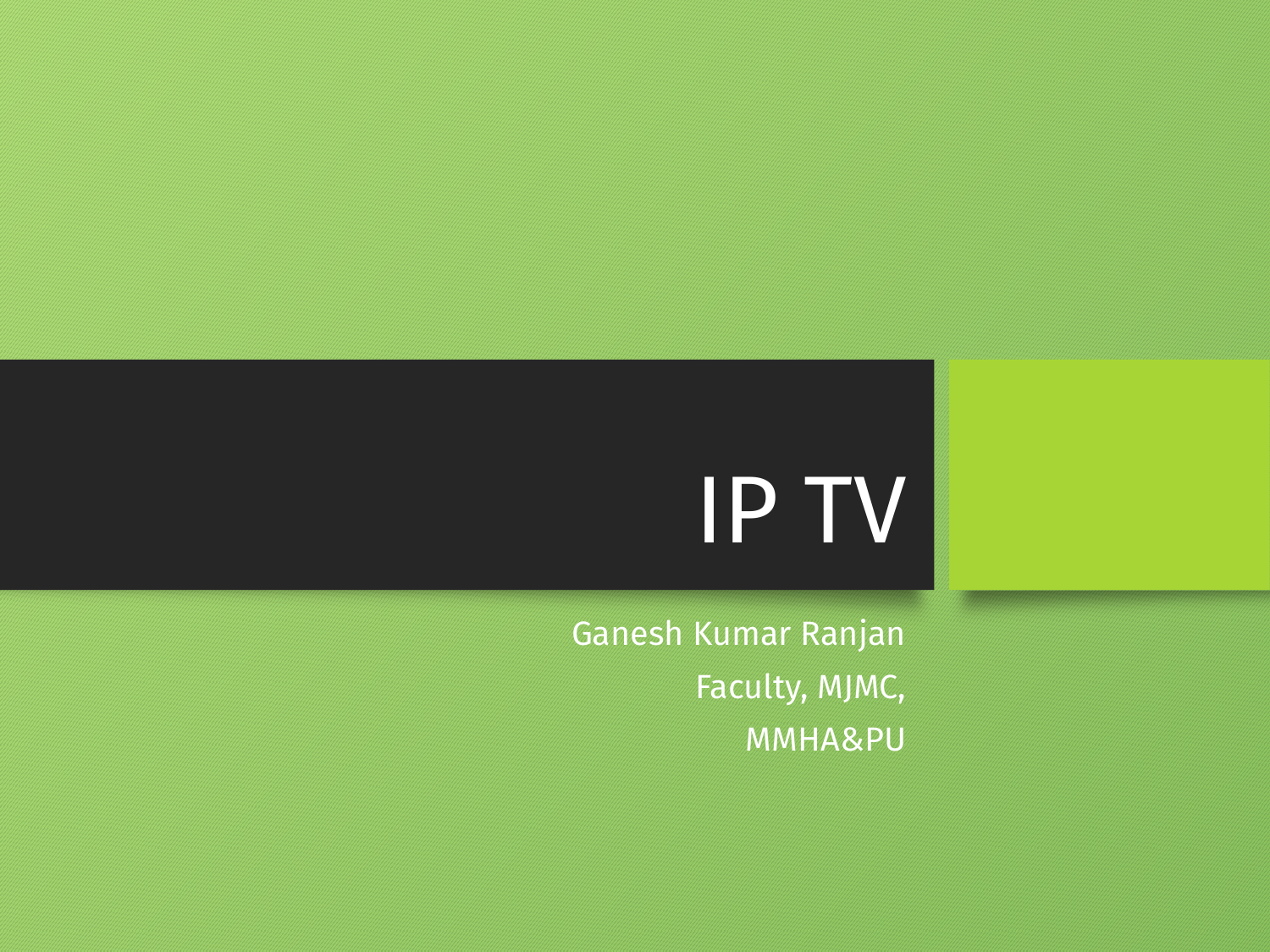

# IP TV
Ganesh Kumar Ranjan
Faculty, MJMC,
MMHA&PU